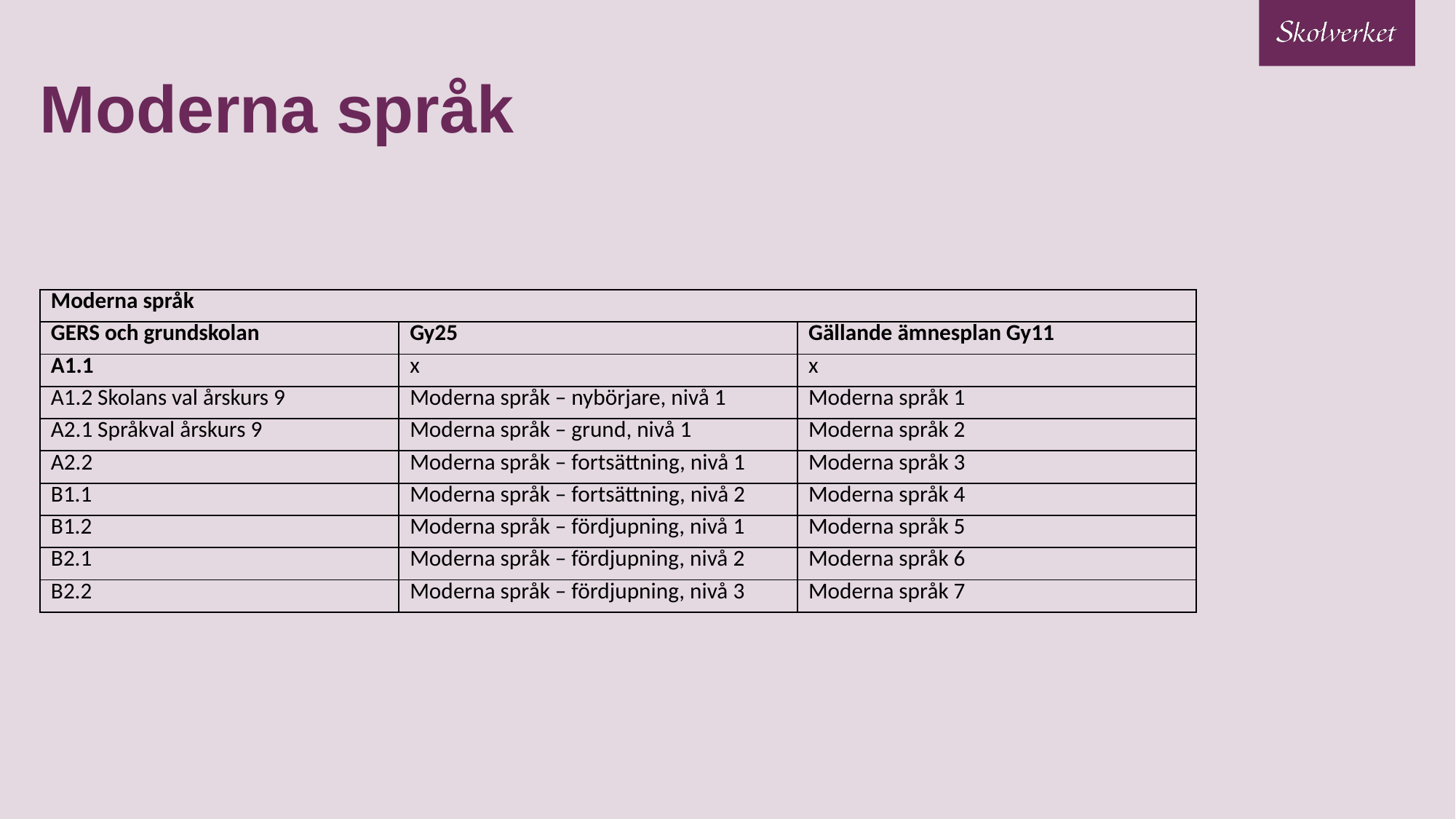

# Moderna språk
| Moderna språk |  |  |
| --- | --- | --- |
| GERS och grundskolan | Gy25 | Gällande ämnesplan Gy11 |
| A1.1 | x | x |
| A1.2 Skolans val årskurs 9 | Moderna språk – nybörjare, nivå 1 | Moderna språk 1 |
| A2.1 Språkval årskurs 9 | Moderna språk – grund, nivå 1 | Moderna språk 2 |
| A2.2 | Moderna språk – fortsättning, nivå 1 | Moderna språk 3 |
| B1.1 | Moderna språk – fortsättning, nivå 2 | Moderna språk 4 |
| B1.2 | Moderna språk – fördjupning, nivå 1 | Moderna språk 5 |
| B2.1 | Moderna språk – fördjupning, nivå 2 | Moderna språk 6 |
| B2.2 | Moderna språk – fördjupning, nivå 3 | Moderna språk 7 |